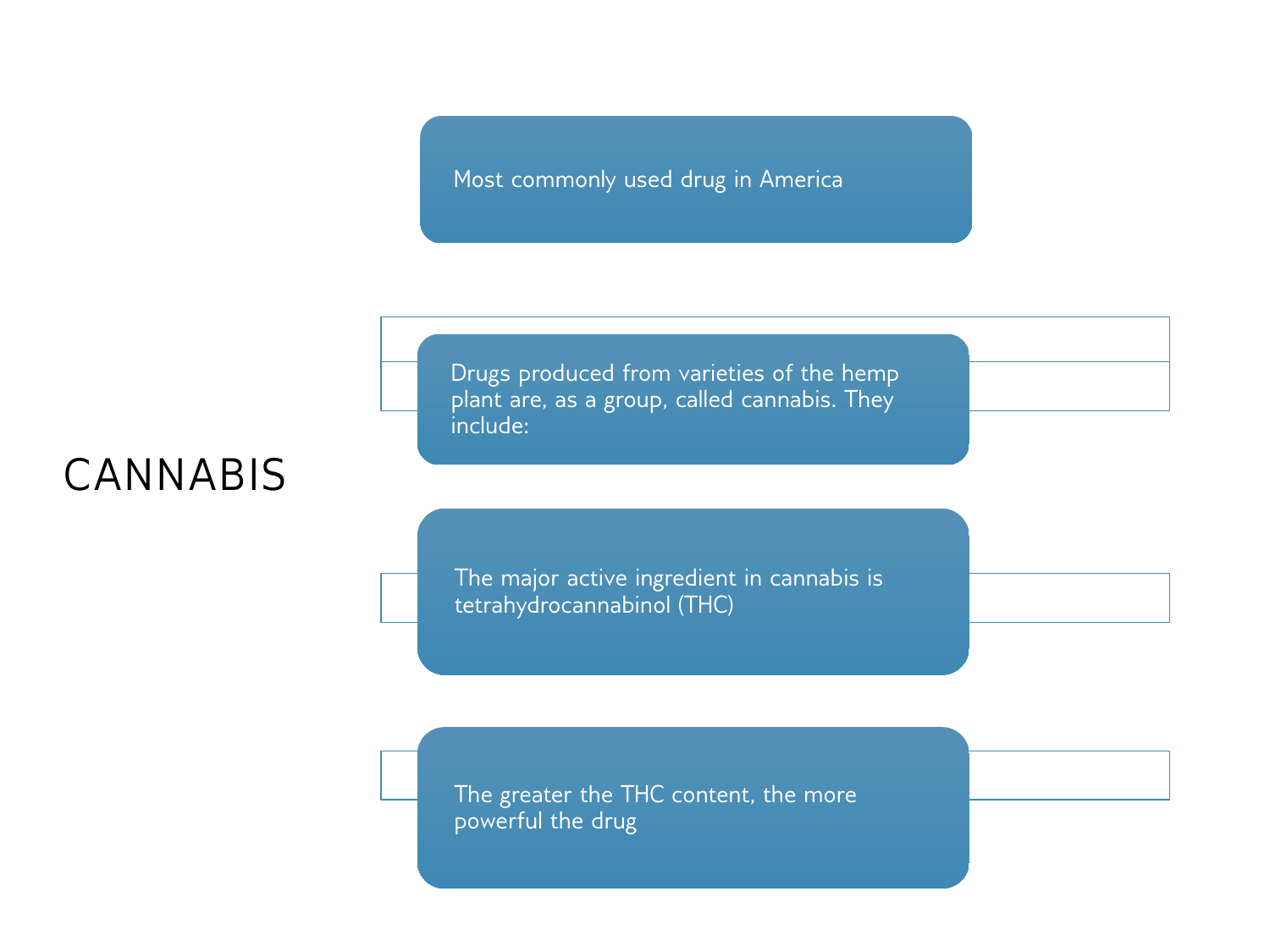

Most commonly used drug in America

Drugs produced from varieties of the hemp plant are, as a group, called cannabis. They include:
The major active ingredient in cannabis is tetrahydrocannabinol (THC)
The greater the THC content, the more powerful the drug
# Cannabis